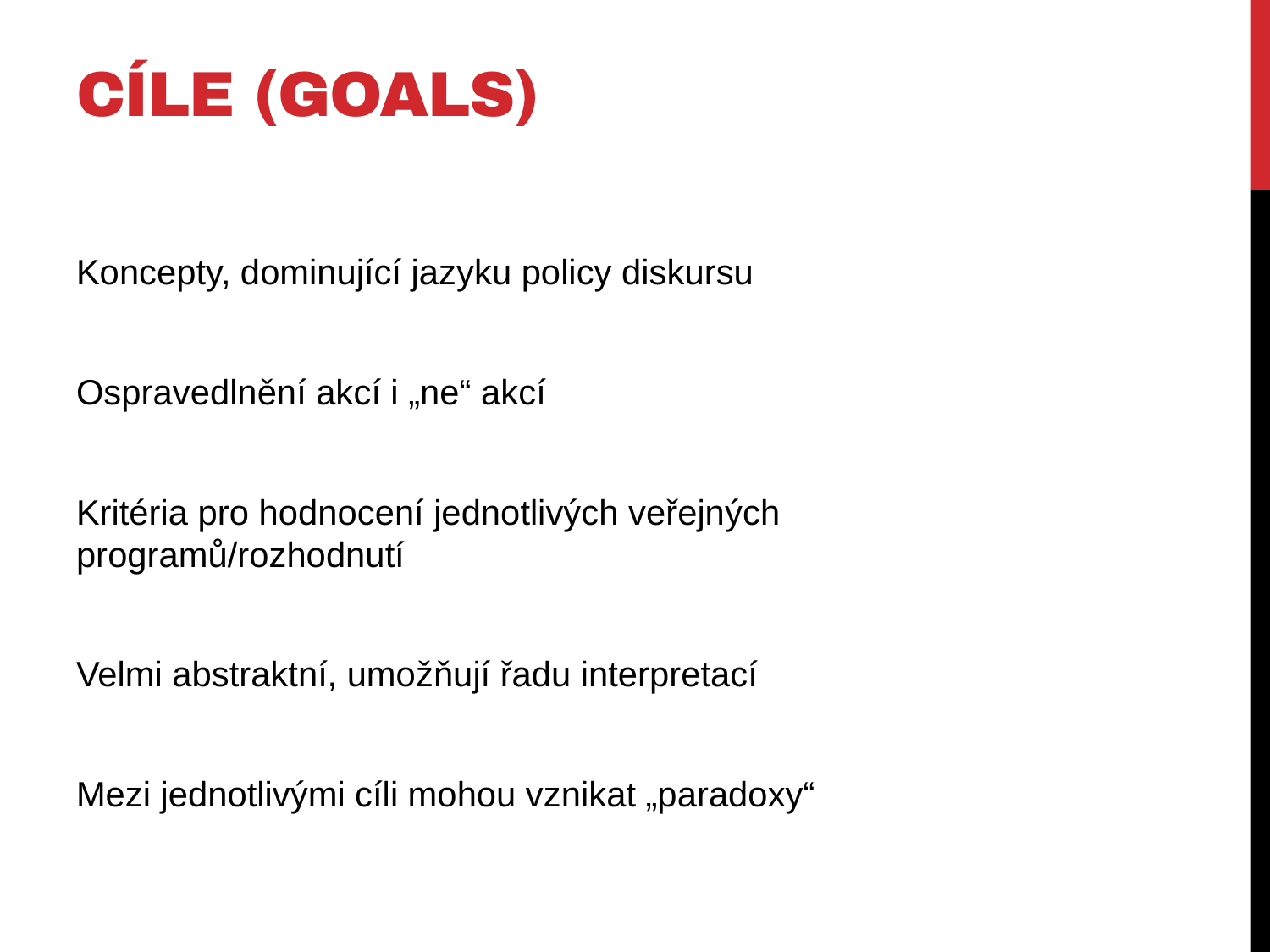

# Cíle (Goals)
Koncepty, dominující jazyku policy diskursu

Ospravedlnění akcí i „ne“ akcí

Kritéria pro hodnocení jednotlivých veřejných programů/rozhodnutí

Velmi abstraktní, umožňují řadu interpretací

Mezi jednotlivými cíli mohou vznikat „paradoxy“